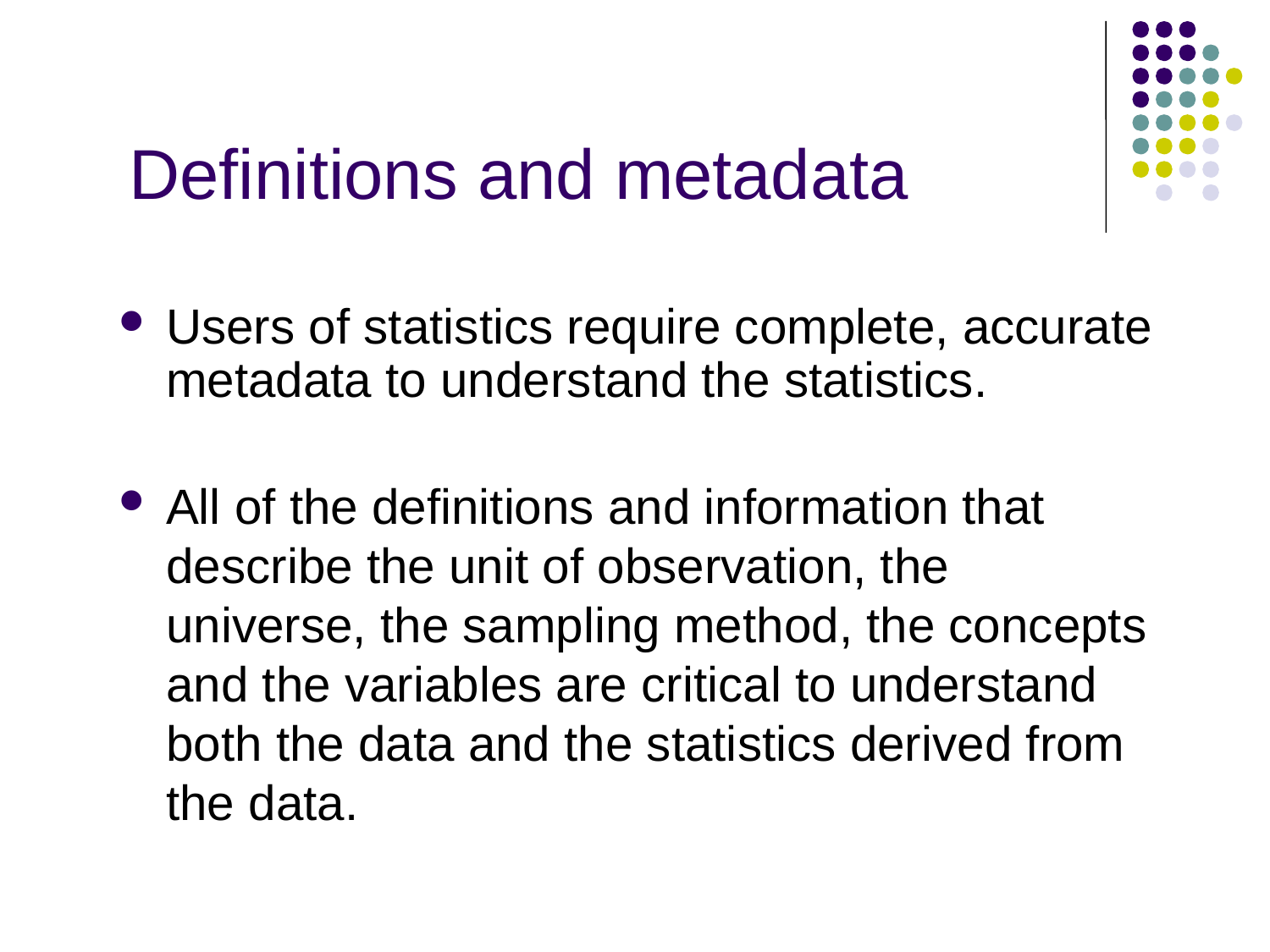

# Definitions and metadata
Users of statistics require complete, accurate metadata to understand the statistics.

All of the definitions and information that describe the unit of observation, the universe, the sampling method, the concepts and the variables are critical to understand both the data and the statistics derived from the data.